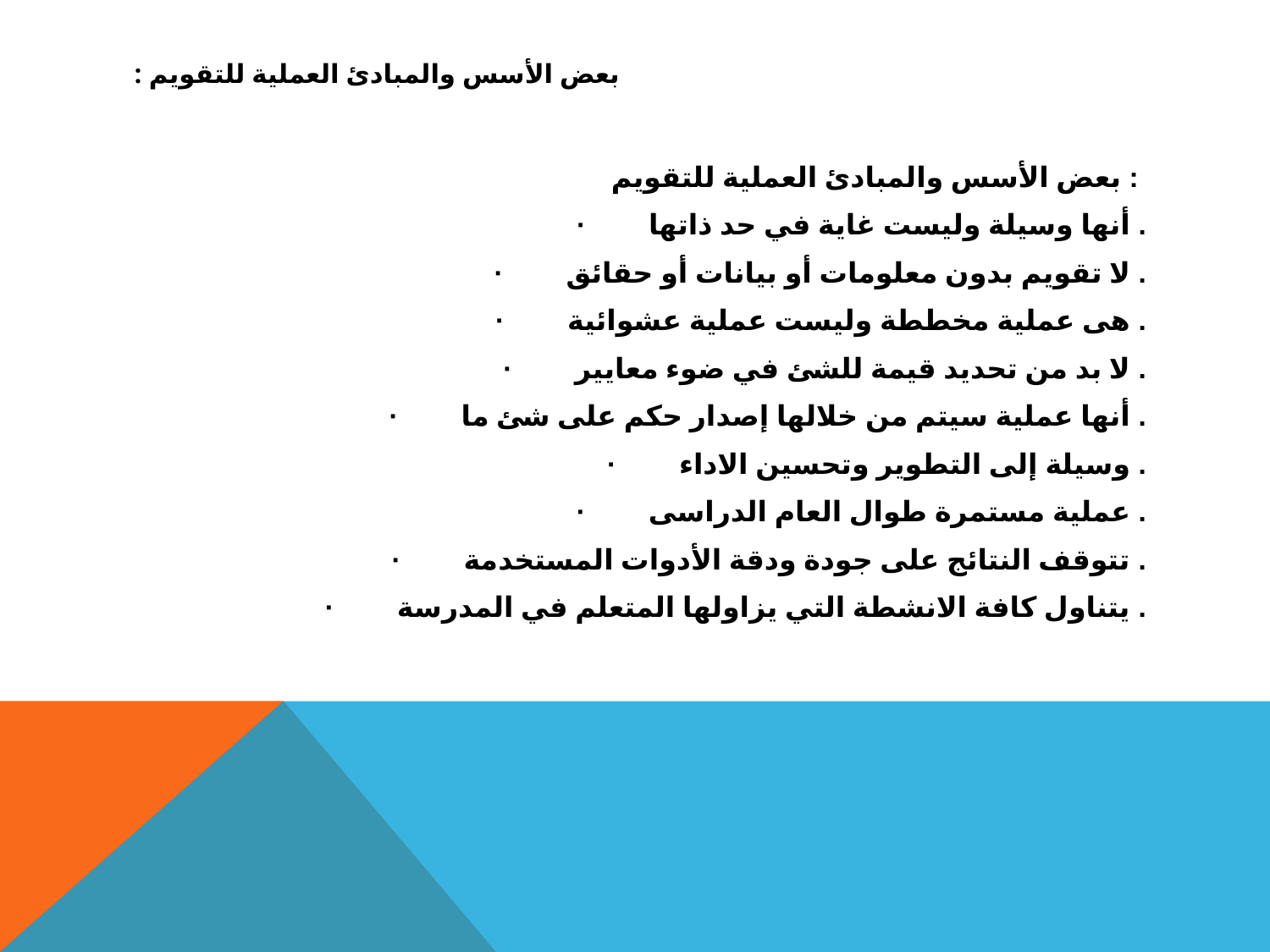

# بعض الأسس والمبادئ العملية للتقويم :
بعض الأسس والمبادئ العملية للتقويم :
·        أنها وسيلة وليست غاية في حد ذاتها .
·        لا تقويم بدون معلومات أو بيانات أو حقائق .
·        هى عملية مخططة وليست عملية عشوائية .
·        لا بد من تحديد قيمة للشئ في ضوء معايير .
·        أنها عملية سيتم من خلالها إصدار حكم على شئ ما .
·        وسيلة إلى التطوير وتحسين الاداء .
·        عملية مستمرة طوال العام الدراسى .
·        تتوقف النتائج على جودة ودقة الأدوات المستخدمة .
·        يتناول كافة الانشطة التي يزاولها المتعلم في المدرسة .